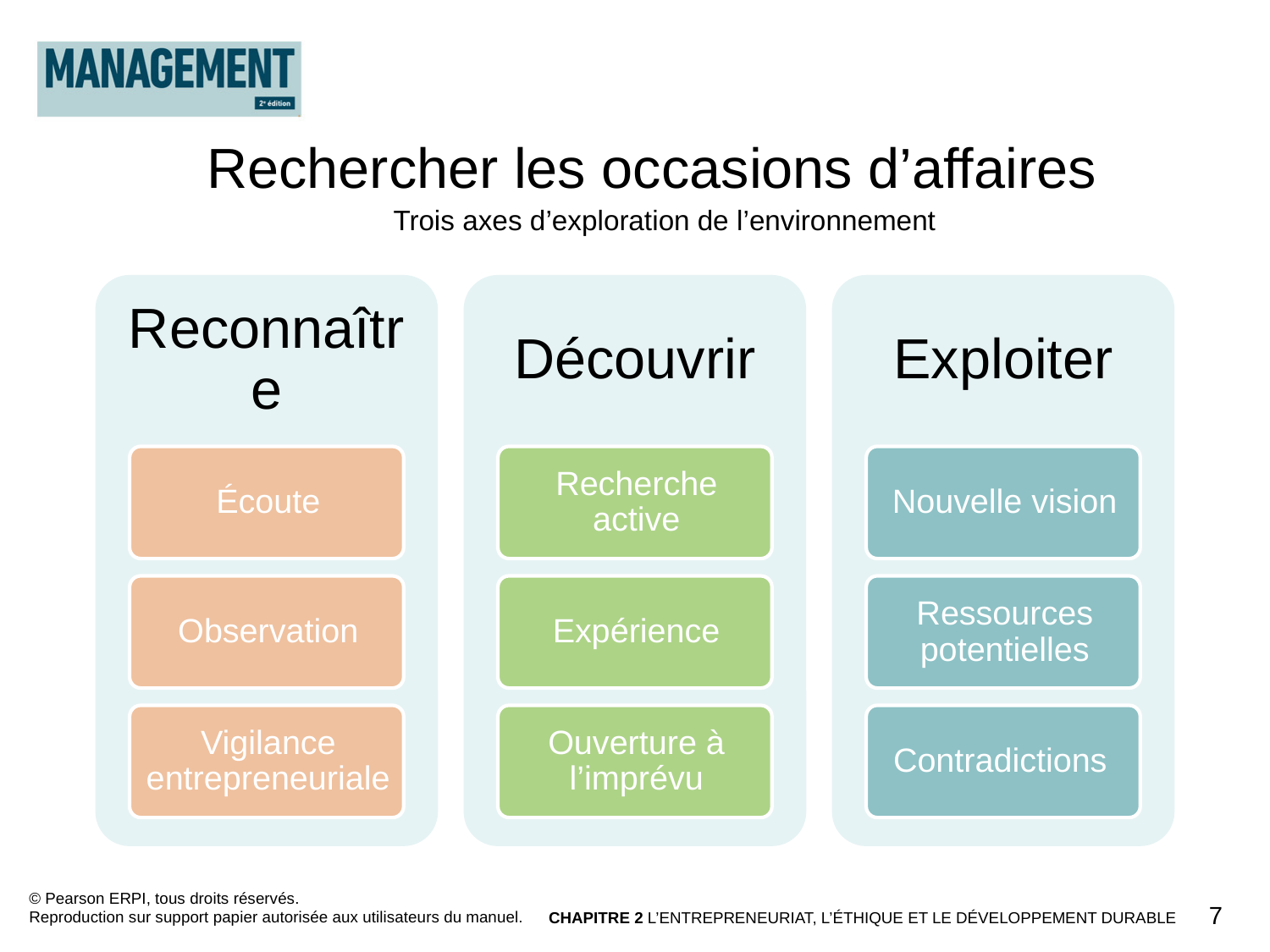

Rechercher les occasions d’affaires
Trois axes d’exploration de l’environnement
Reconnaître
Écoute
Observation
Vigilance entrepreneuriale
Découvrir
Recherche active
Expérience
Ouverture à l’imprévu
Exploiter
Nouvelle vision
Ressources potentielles
Contradictions
© Pearson ERPI, tous droits réservés.
Reproduction sur support papier autorisée aux utilisateurs du manuel.

7
CHAPITRE 2 L’ENTREPRENEURIAT, L’ÉTHIQUE ET LE DÉVELOPPEMENT DURABLE